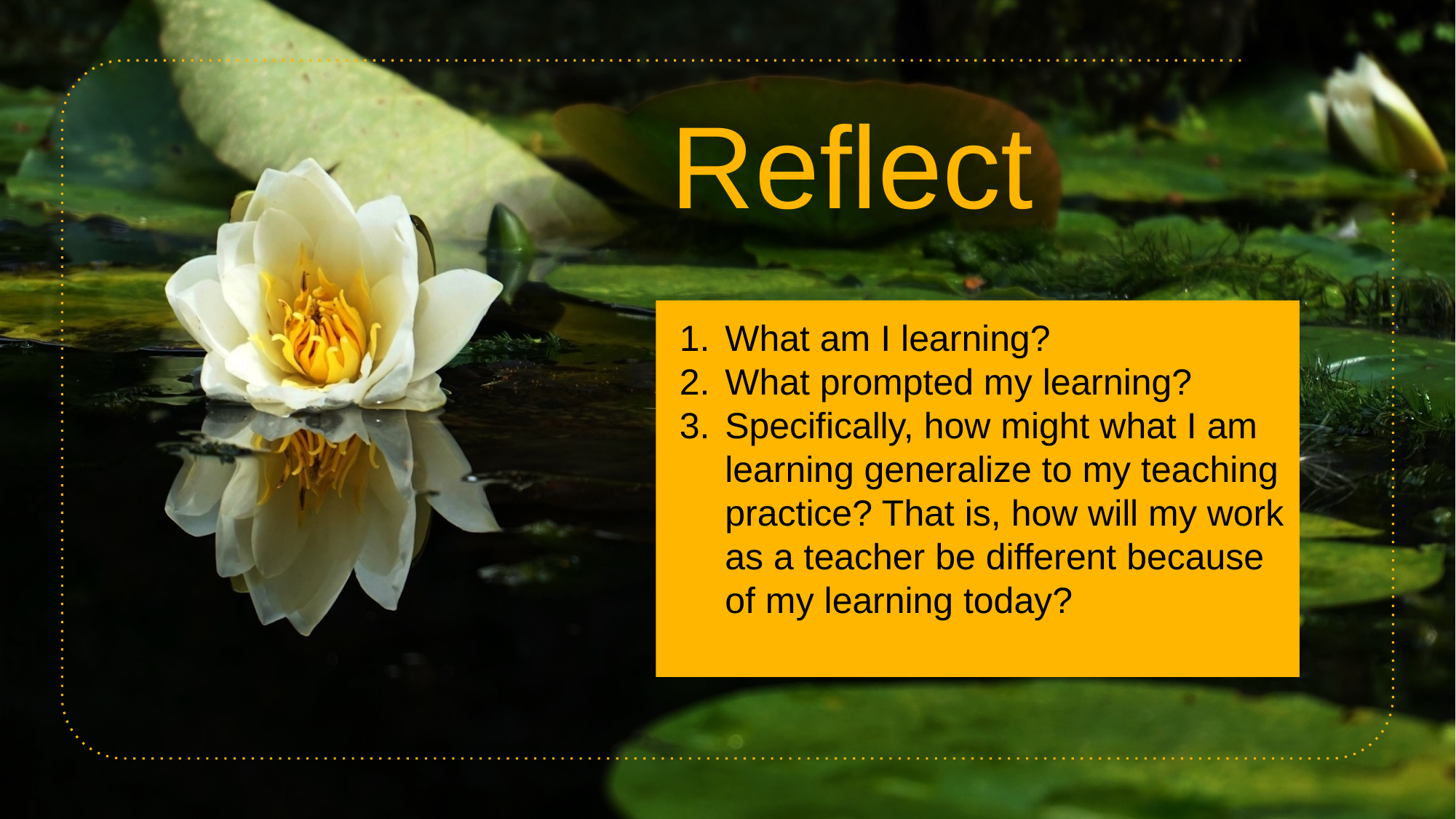

# Reflect
What am I learning?
What prompted my learning?
Specifically, how might what I am learning generalize to my teaching practice? That is, how will my work as a teacher be different because of my learning today?